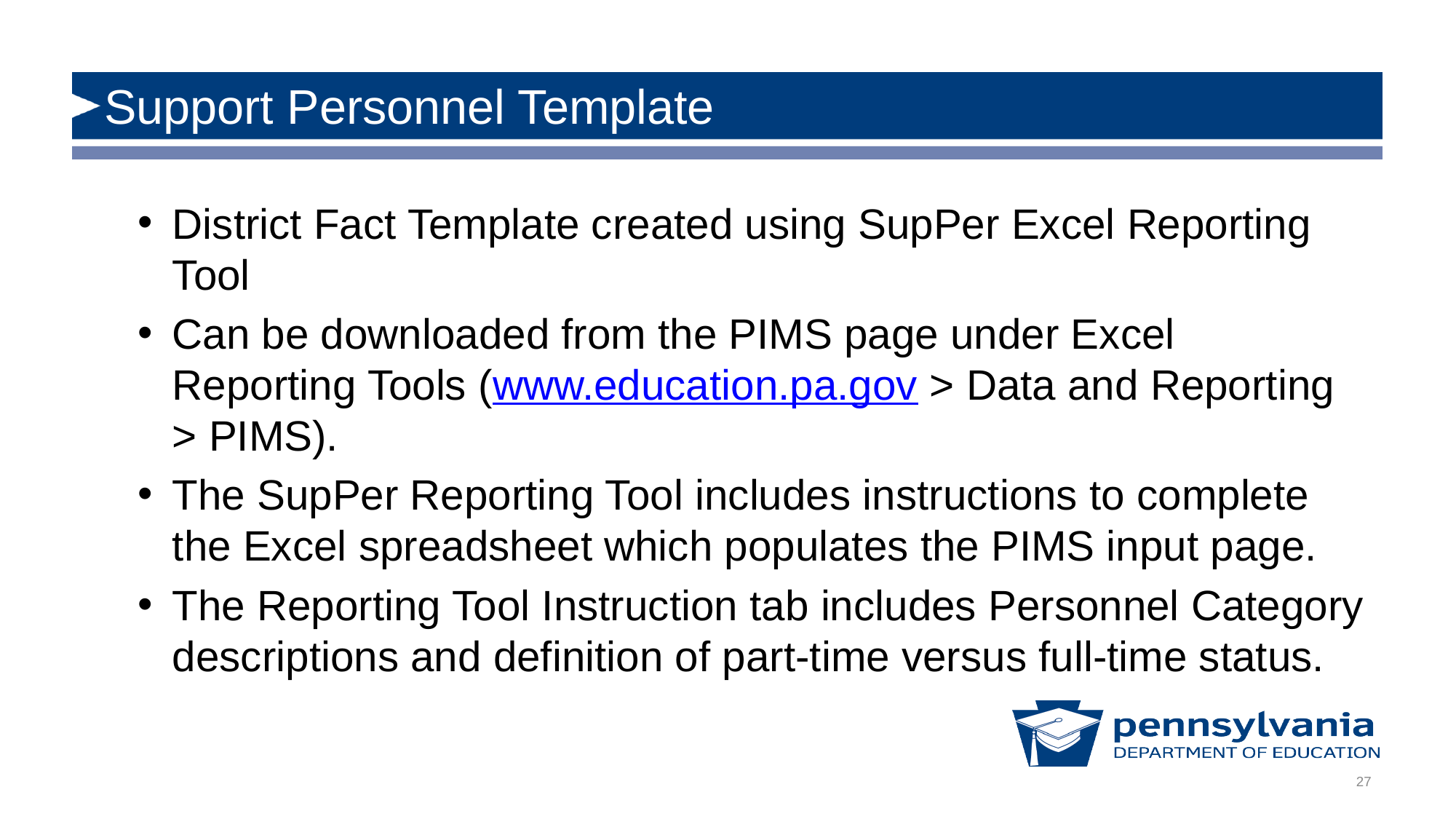

# Support Personnel Template
District Fact Template created using SupPer Excel Reporting Tool
Can be downloaded from the PIMS page under Excel Reporting Tools (www.education.pa.gov > Data and Reporting > PIMS).
The SupPer Reporting Tool includes instructions to complete the Excel spreadsheet which populates the PIMS input page.
The Reporting Tool Instruction tab includes Personnel Category descriptions and definition of part-time versus full-time status.
27